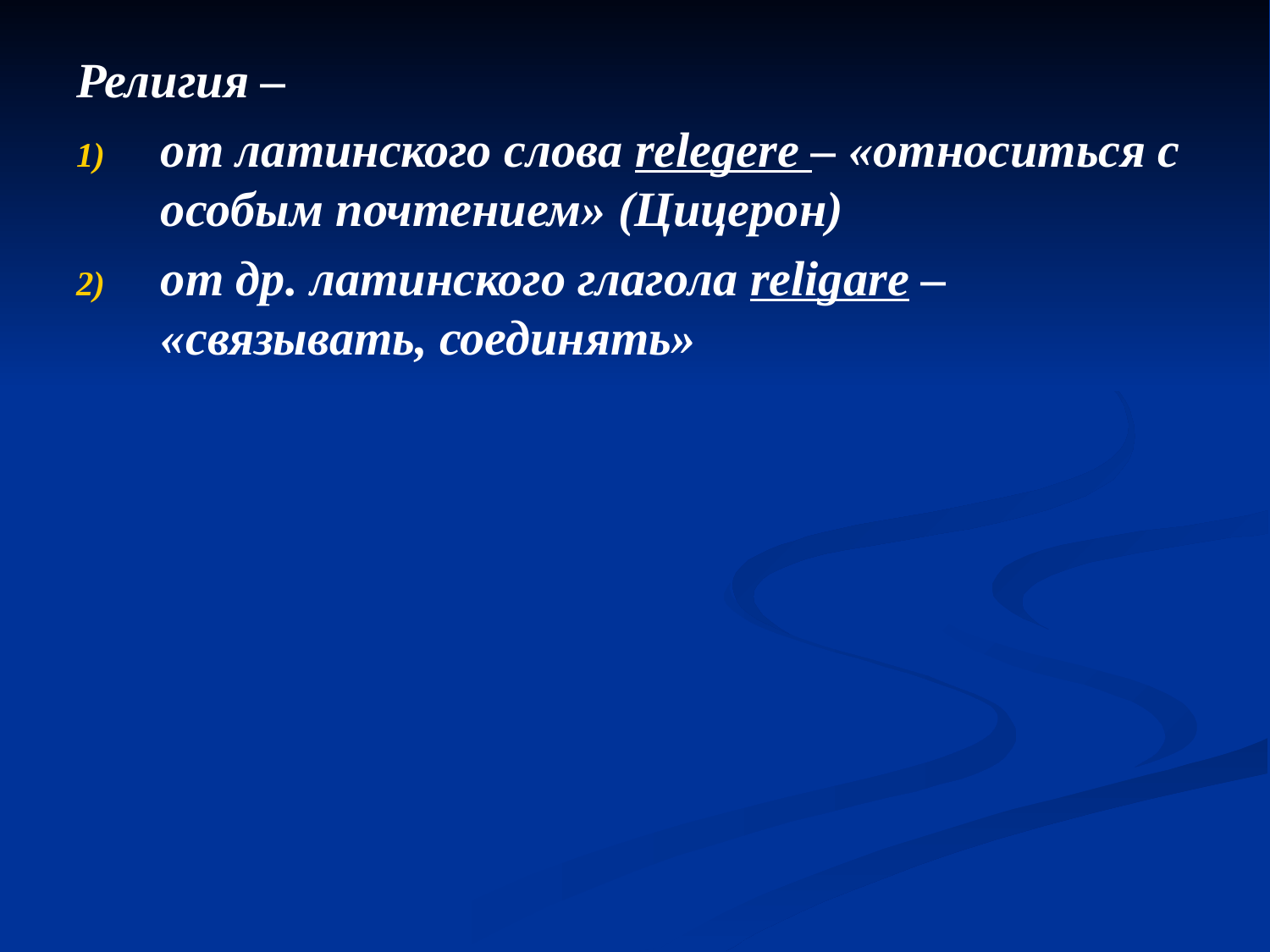

Религия –
от латинского слова relegere – «относиться с особым почтением» (Цицерон)
от др. латинского глагола religare – «связывать, соединять»